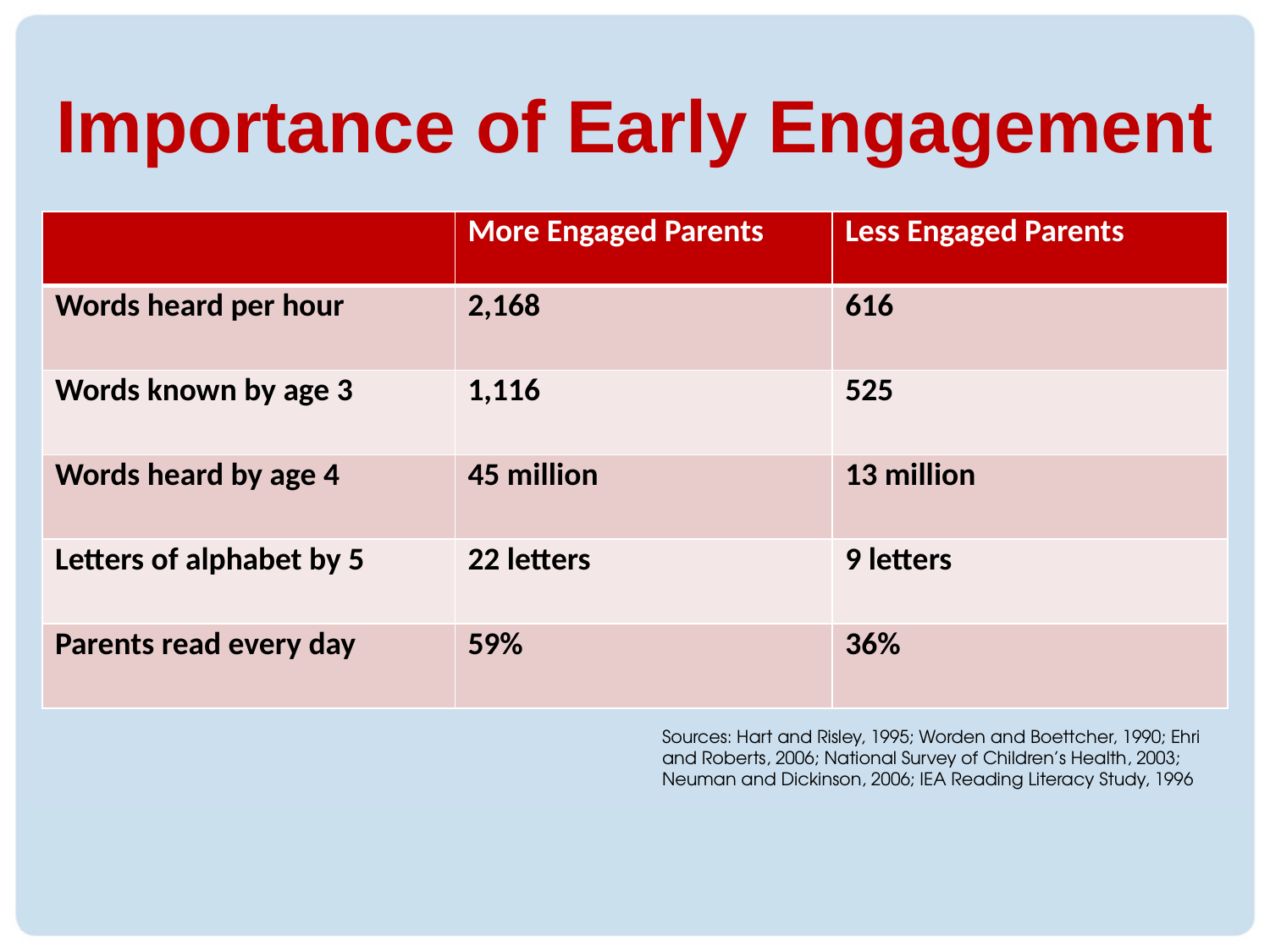

Importance of Early Engagement
|  | More Engaged Parents | Less Engaged Parents |
| --- | --- | --- |
| Words heard per hour | 2,168 | 616 |
| Words known by age 3 | 1,116 | 525 |
| Words heard by age 4 | 45 million | 13 million |
| Letters of alphabet by 5 | 22 letters | 9 letters |
| Parents read every day | 59% | 36% |
Sources: Hart and Risley, 1995; Worden and Boettcher, 1990; Ehri and Roberts, 2006; National Survey of Children’s Health, 2003; Neuman and Dickinson, 2006; IEA Reading Literacy Study, 1996